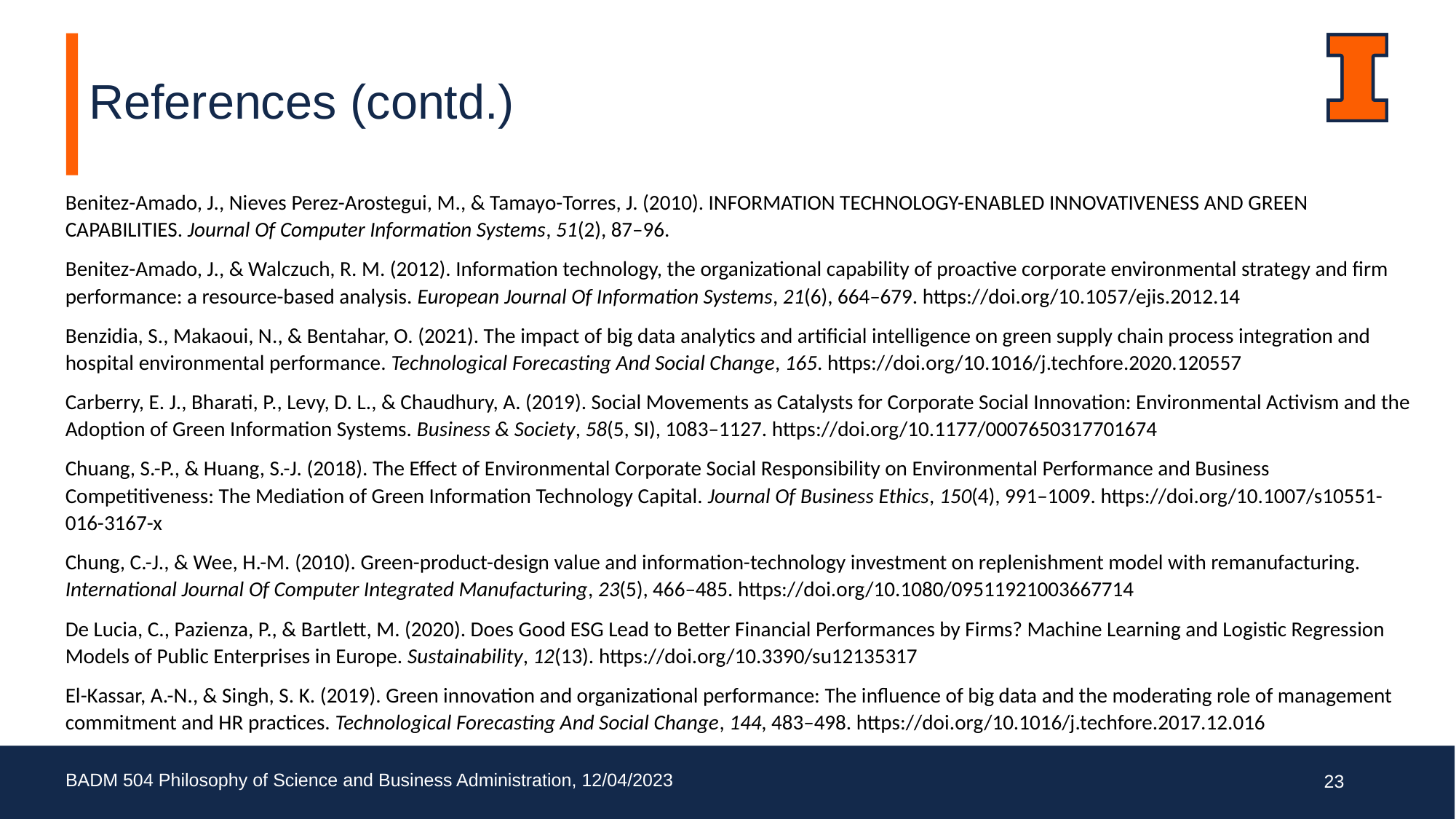

References (contd.)
Benitez-Amado, J., Nieves Perez-Arostegui, M., & Tamayo-Torres, J. (2010). INFORMATION TECHNOLOGY-ENABLED INNOVATIVENESS AND GREEN CAPABILITIES. Journal Of Computer Information Systems, 51(2), 87–96.
Benitez-Amado, J., & Walczuch, R. M. (2012). Information technology, the organizational capability of proactive corporate environmental strategy and firm performance: a resource-based analysis. European Journal Of Information Systems, 21(6), 664–679. https://doi.org/10.1057/ejis.2012.14
Benzidia, S., Makaoui, N., & Bentahar, O. (2021). The impact of big data analytics and artificial intelligence on green supply chain process integration and hospital environmental performance. Technological Forecasting And Social Change, 165. https://doi.org/10.1016/j.techfore.2020.120557
Carberry, E. J., Bharati, P., Levy, D. L., & Chaudhury, A. (2019). Social Movements as Catalysts for Corporate Social Innovation: Environmental Activism and the Adoption of Green Information Systems. Business & Society, 58(5, SI), 1083–1127. https://doi.org/10.1177/0007650317701674
Chuang, S.-P., & Huang, S.-J. (2018). The Effect of Environmental Corporate Social Responsibility on Environmental Performance and Business Competitiveness: The Mediation of Green Information Technology Capital. Journal Of Business Ethics, 150(4), 991–1009. https://doi.org/10.1007/s10551-016-3167-x
Chung, C.-J., & Wee, H.-M. (2010). Green-product-design value and information-technology investment on replenishment model with remanufacturing. International Journal Of Computer Integrated Manufacturing, 23(5), 466–485. https://doi.org/10.1080/09511921003667714
De Lucia, C., Pazienza, P., & Bartlett, M. (2020). Does Good ESG Lead to Better Financial Performances by Firms? Machine Learning and Logistic Regression Models of Public Enterprises in Europe. Sustainability, 12(13). https://doi.org/10.3390/su12135317
El-Kassar, A.-N., & Singh, S. K. (2019). Green innovation and organizational performance: The influence of big data and the moderating role of management commitment and HR practices. Technological Forecasting And Social Change, 144, 483–498. https://doi.org/10.1016/j.techfore.2017.12.016
BADM 504 Philosophy of Science and Business Administration, 12/04/2023
23